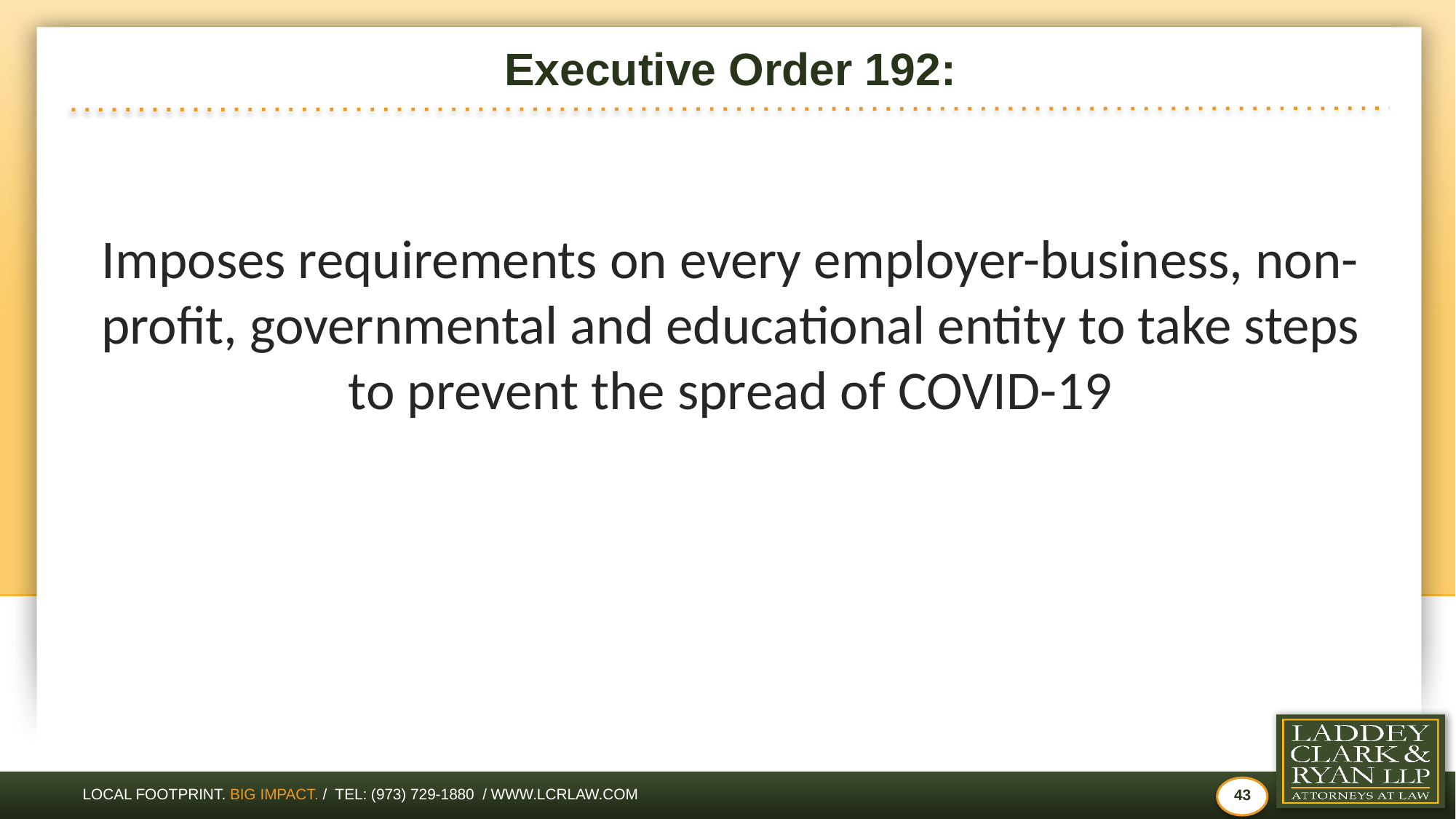

# Executive Order 192:

Imposes requirements on every employer-business, non-profit, governmental and educational entity to take steps to prevent the spread of COVID-19